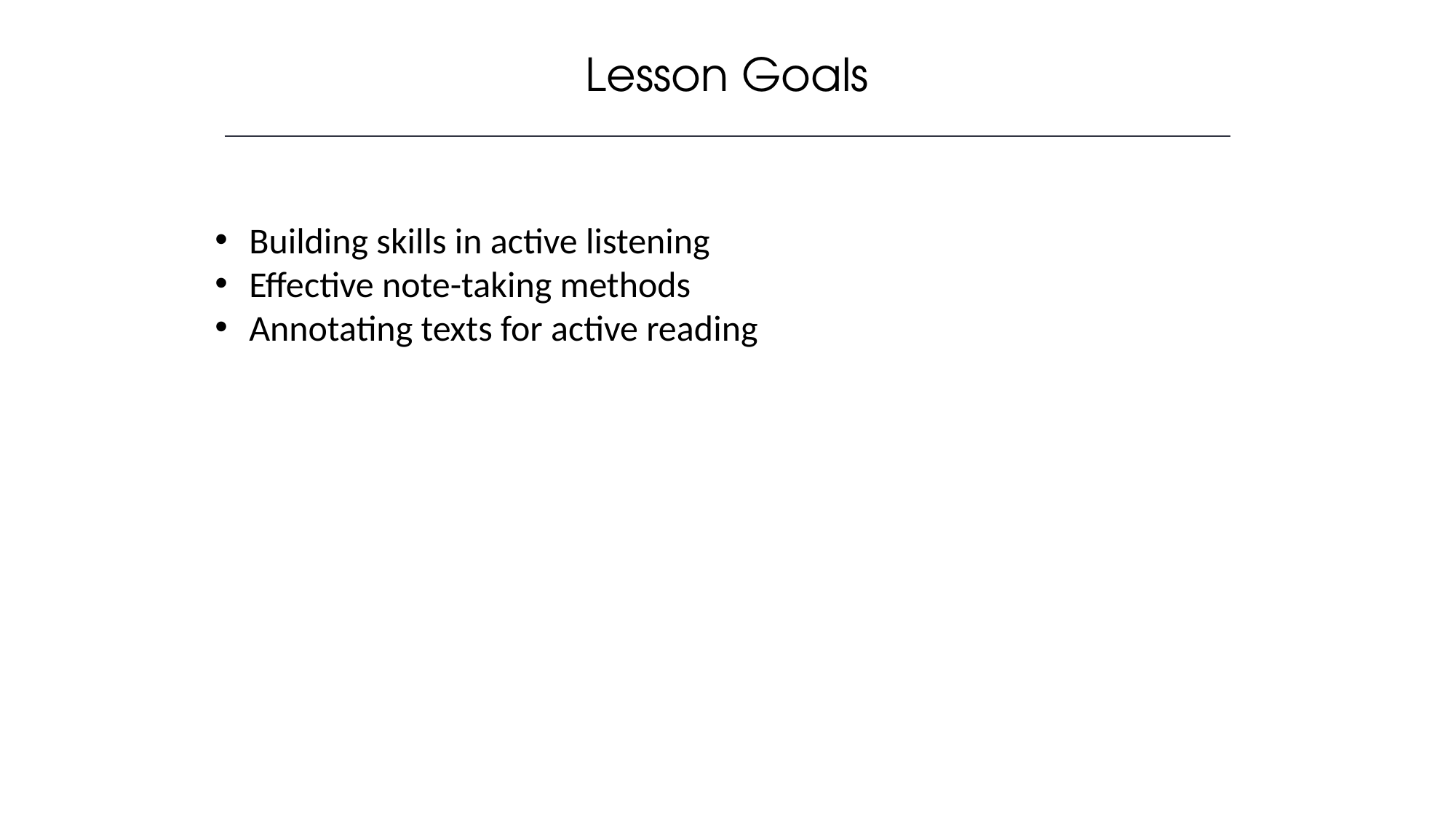

Lesson Goals
Building skills in active listening
Effective note-taking methods
Annotating texts for active reading